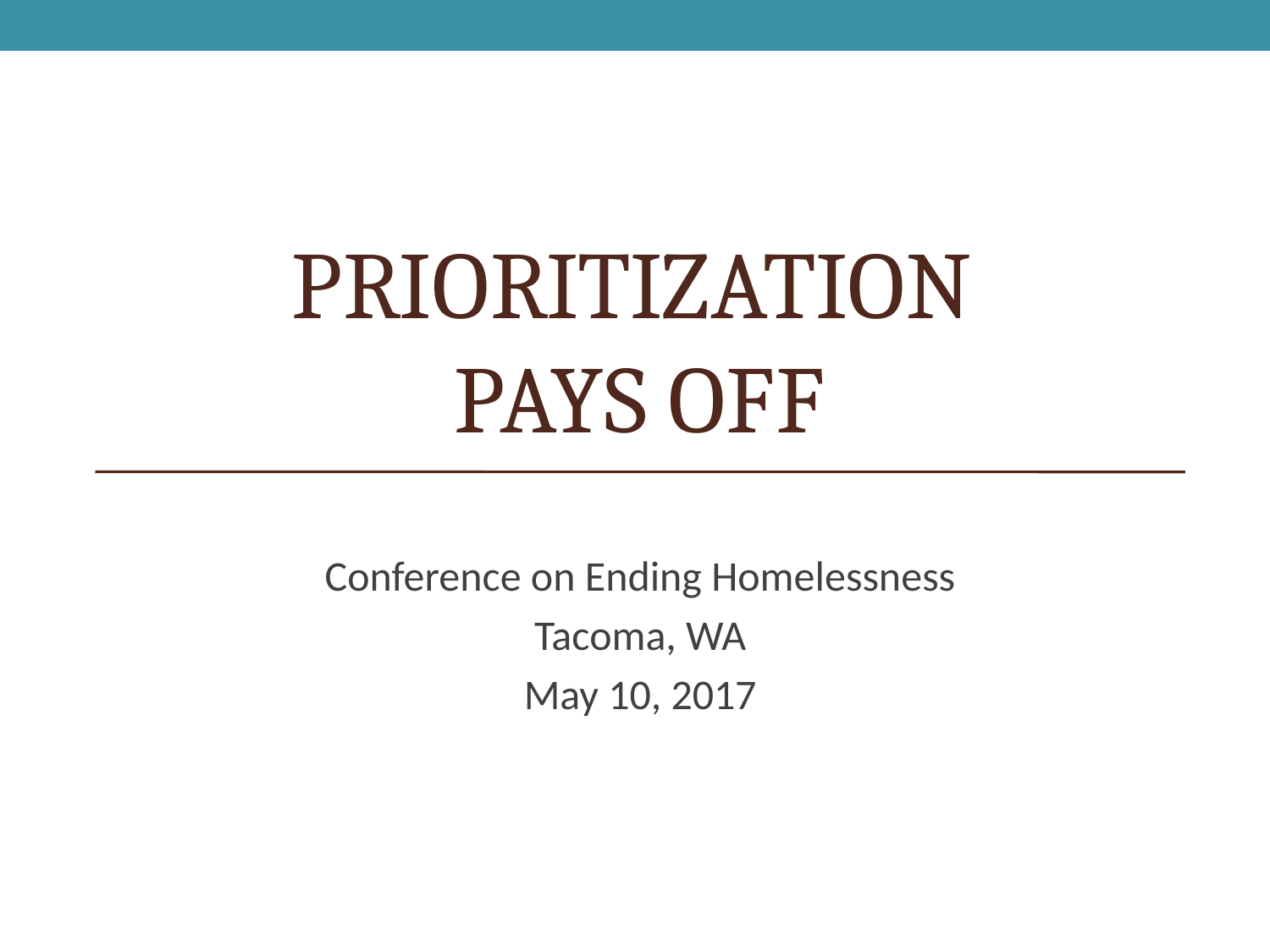

# Prioritization pays off
Conference on Ending Homelessness
Tacoma, WA
May 10, 2017